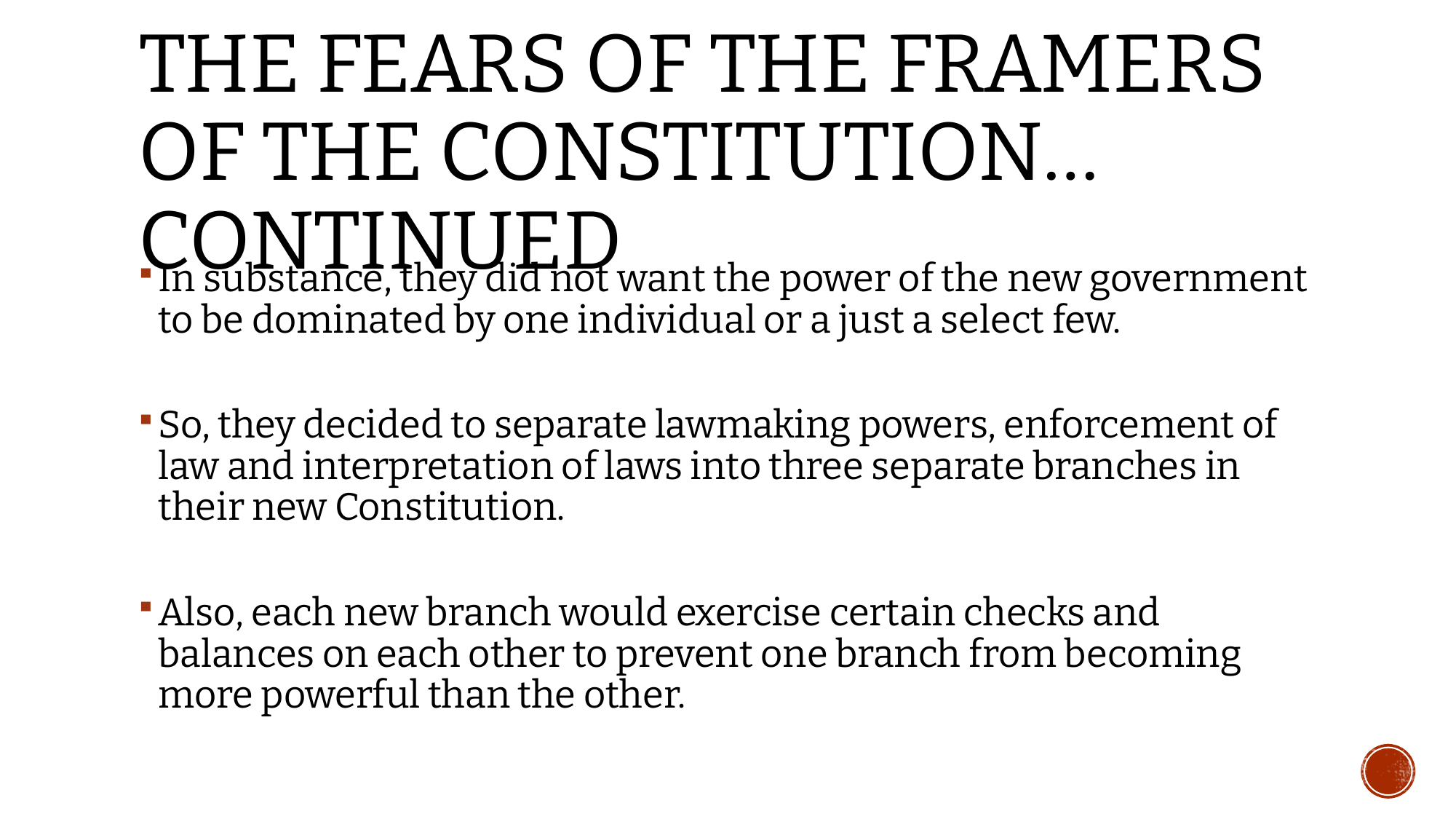

# The fears of the framers of the constitution…continued
In substance, they did not want the power of the new government to be dominated by one individual or a just a select few.

So, they decided to separate lawmaking powers, enforcement of law and interpretation of laws into three separate branches in their new Constitution.

Also, each new branch would exercise certain checks and balances on each other to prevent one branch from becoming more powerful than the other.